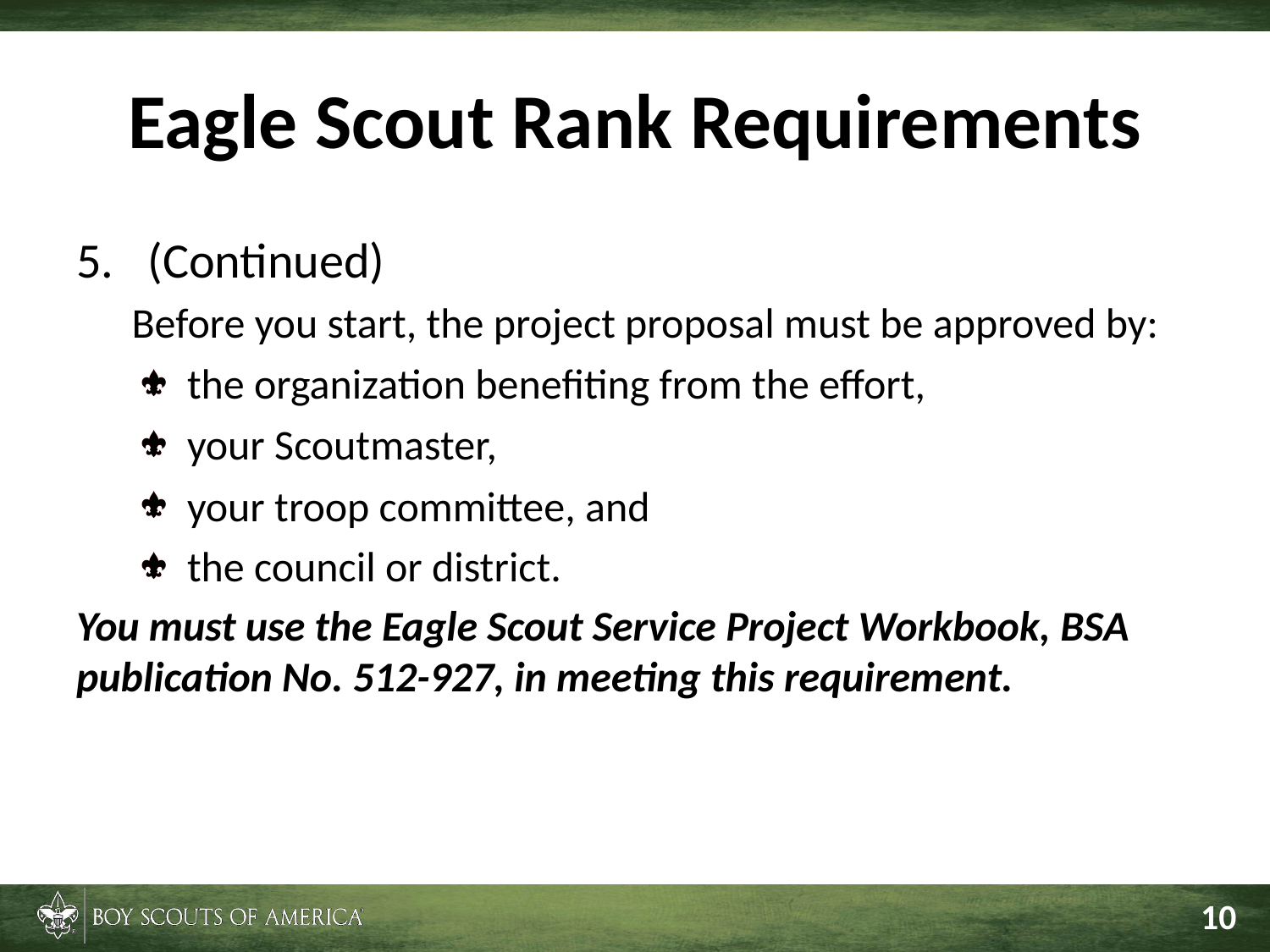

# Eagle Scout Rank Requirements
(Continued)
Before you start, the project proposal must be approved by:
the organization benefiting from the effort,
your Scoutmaster,
your troop committee, and
the council or district.
You must use the Eagle Scout Service Project Workbook, BSA publication No. 512-927, in meeting this requirement.